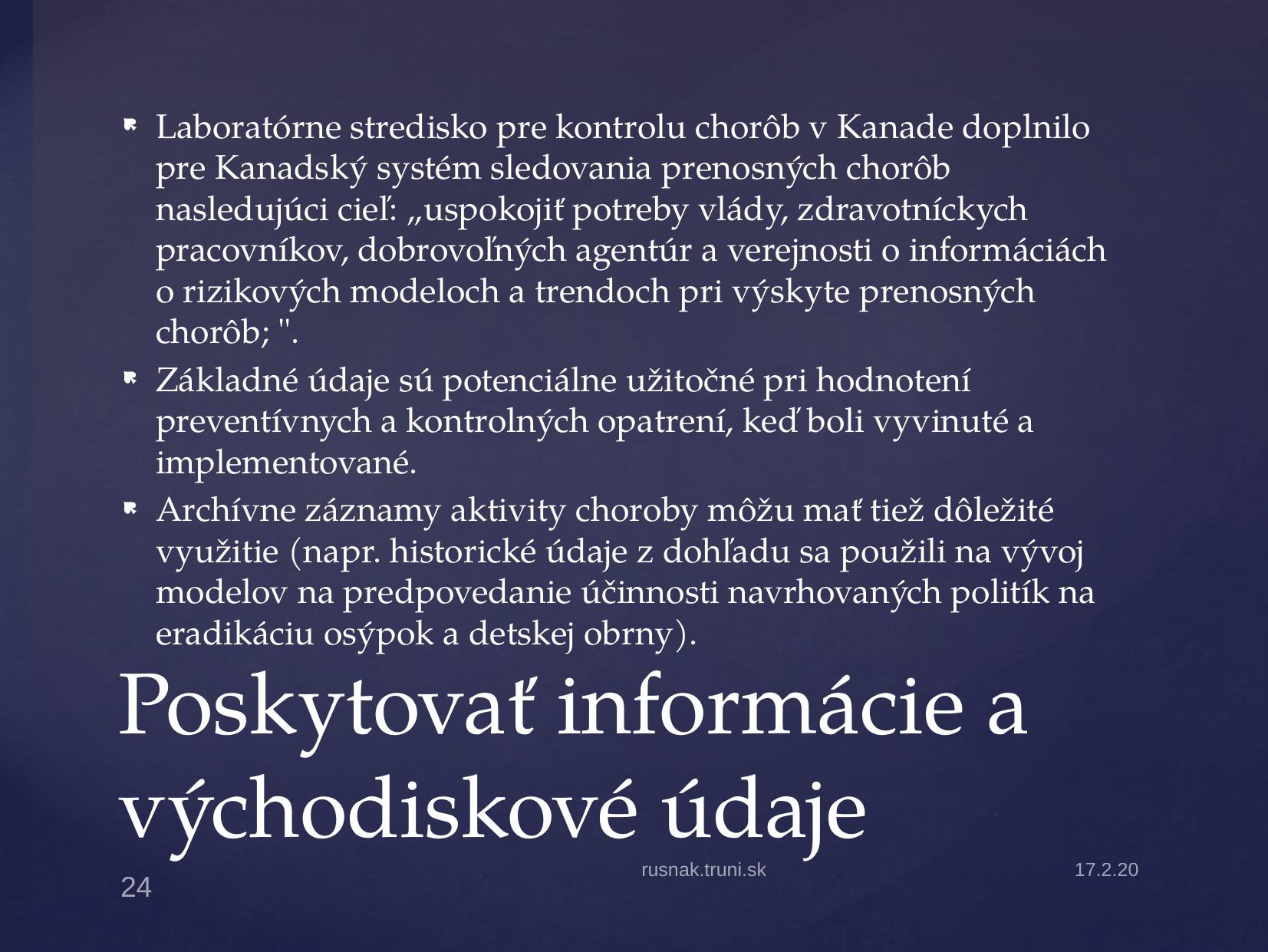

Laboratórne stredisko pre kontrolu chorôb v Kanade doplnilo pre Kanadský systém sledovania prenosných chorôb nasledujúci cieľ: „uspokojiť potreby vlády, zdravotníckych pracovníkov, dobrovoľných agentúr a verejnosti o informáciách o rizikových modeloch a trendoch pri výskyte prenosných chorôb; ".
Základné údaje sú potenciálne užitočné pri hodnotení preventívnych a kontrolných opatrení, keď boli vyvinuté a implementované.
Archívne záznamy aktivity choroby môžu mať tiež dôležité využitie (napr. historické údaje z dohľadu sa použili na vývoj modelov na predpovedanie účinnosti navrhovaných politík na eradikáciu osýpok a detskej obrny).
# Poskytovať informácie a východiskové údaje
rusnak.truni.sk
17.2.20
24